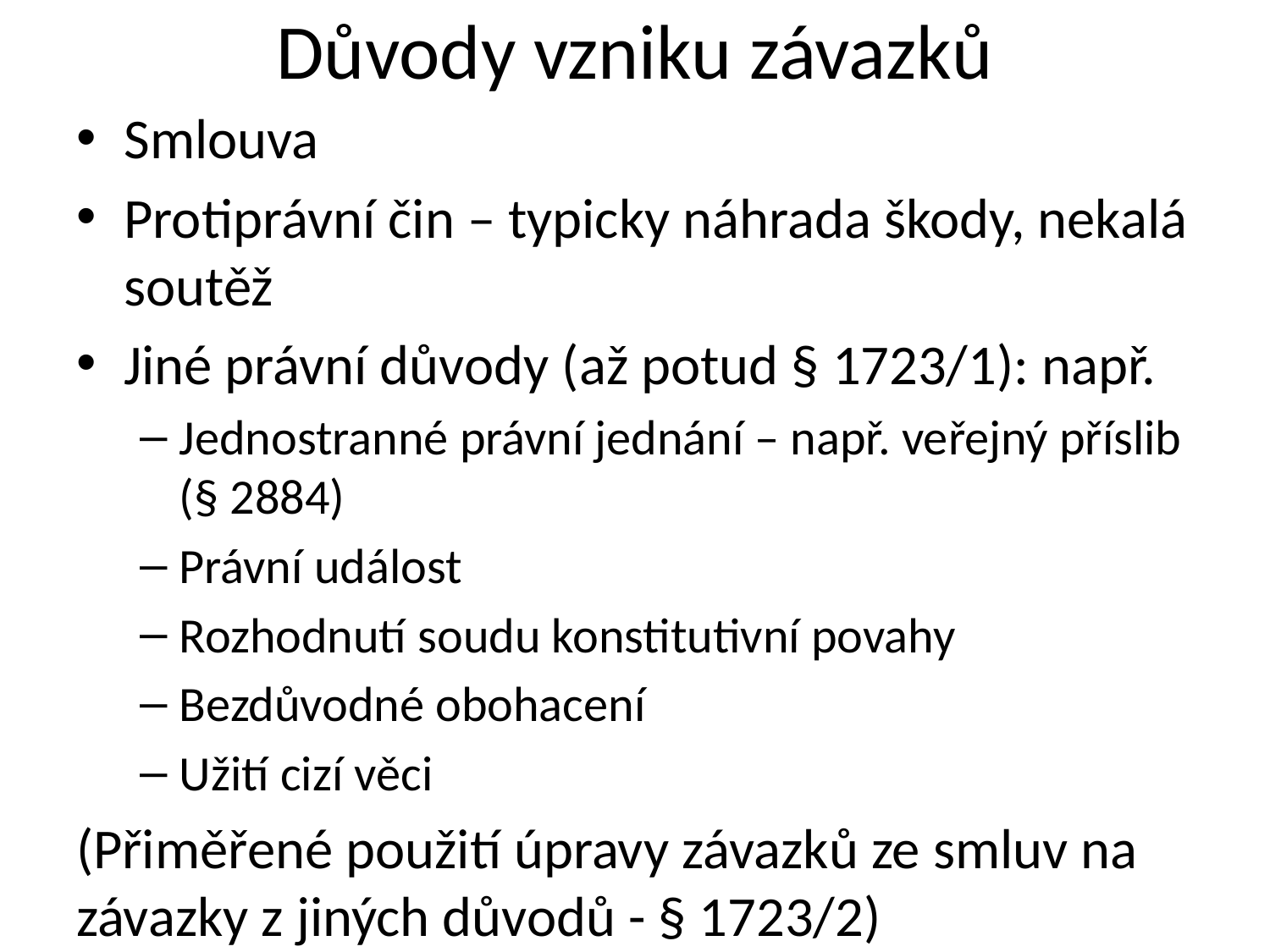

# Důvody vzniku závazků
Smlouva
Protiprávní čin – typicky náhrada škody, nekalá soutěž
Jiné právní důvody (až potud § 1723/1): např.
Jednostranné právní jednání – např. veřejný příslib (§ 2884)
Právní událost
Rozhodnutí soudu konstitutivní povahy
Bezdůvodné obohacení
Užití cizí věci
(Přiměřené použití úpravy závazků ze smluv na závazky z jiných důvodů - § 1723/2)